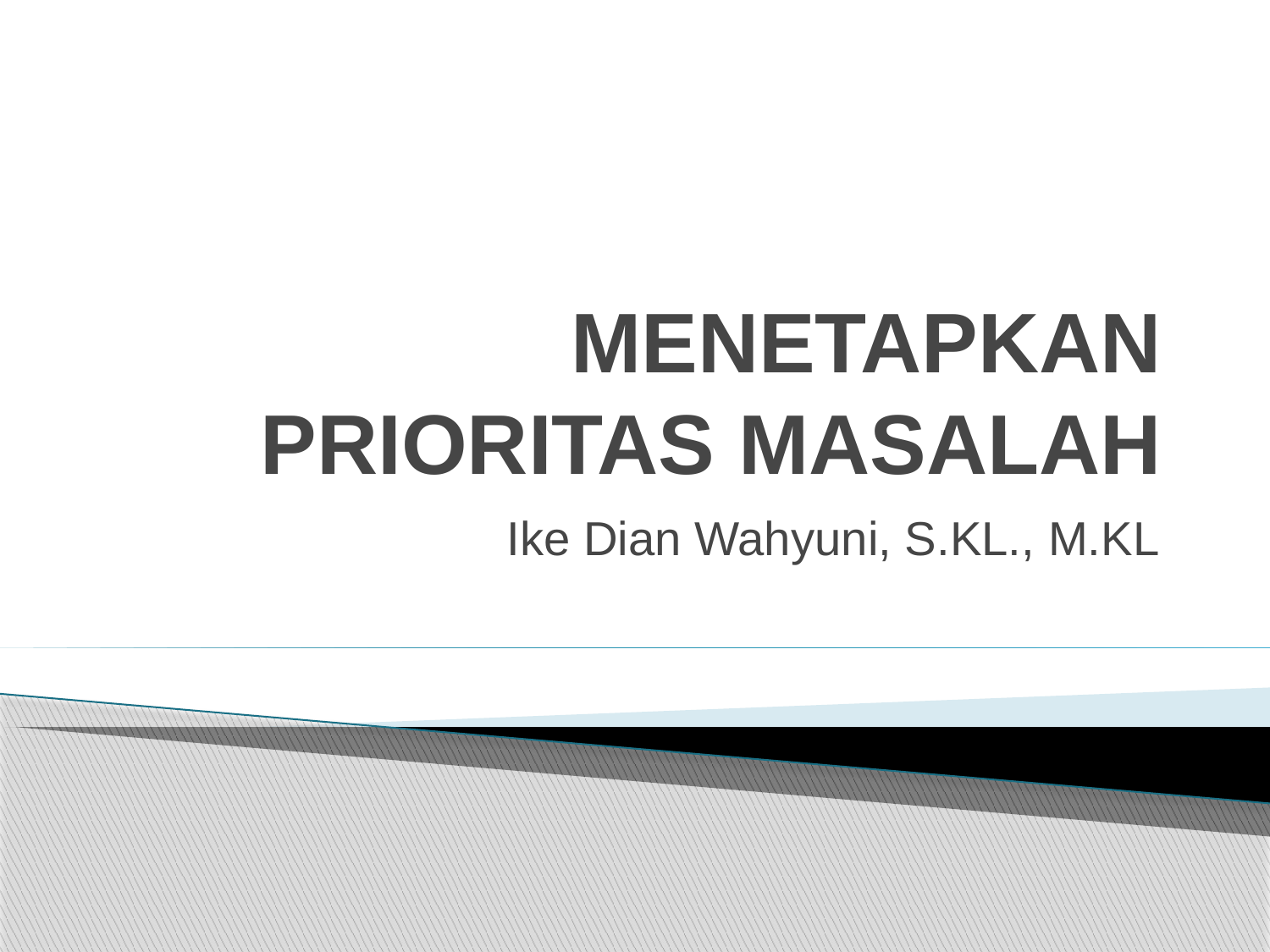

# MENETAPKAN PRIORITAS MASALAH
Ike Dian Wahyuni, S.KL., M.KL